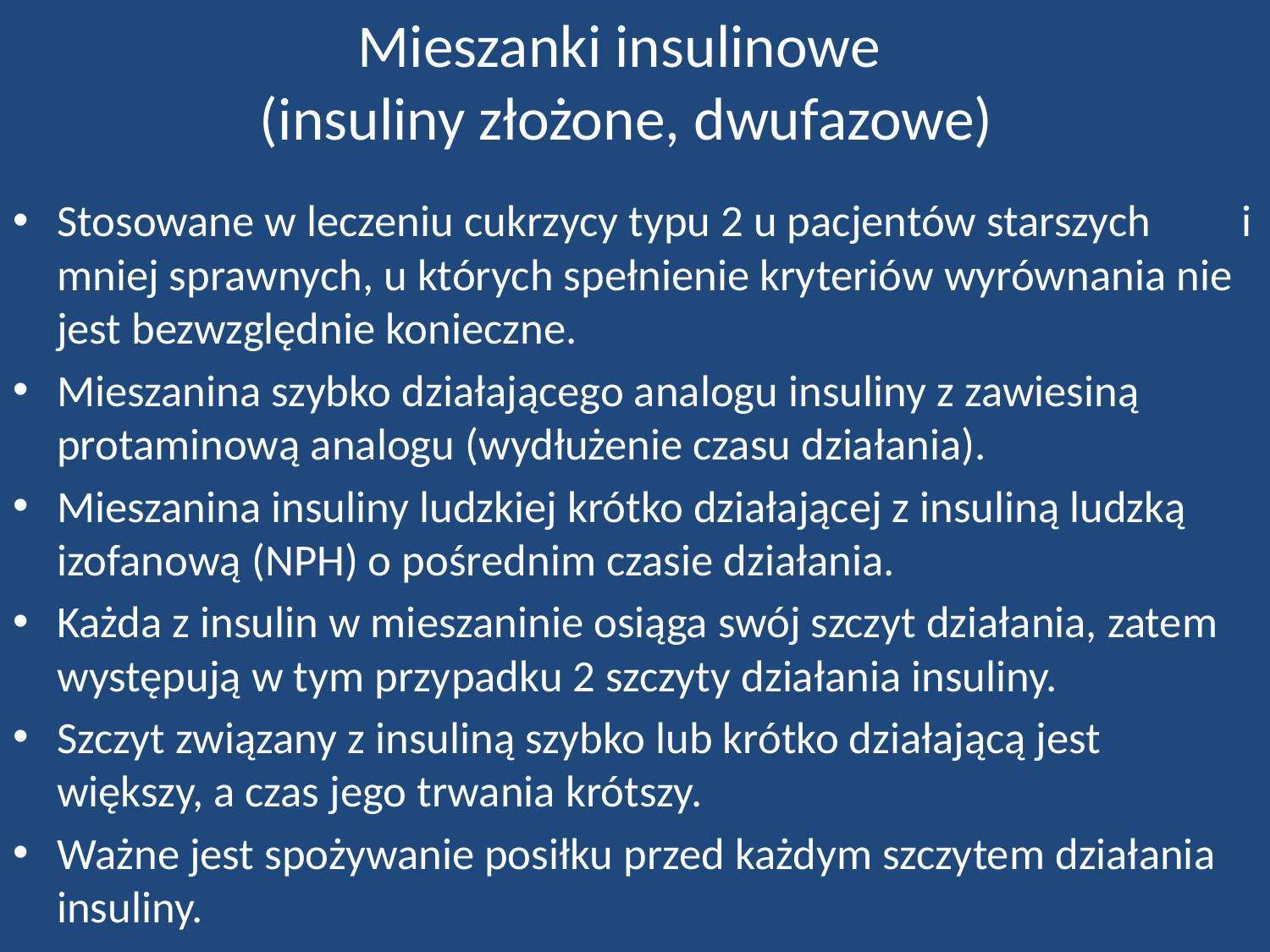

# Mieszanki insulinowe (insuliny złożone, dwufazowe)
Stosowane w leczeniu cukrzycy typu 2 u pacjentów starszych         i mniej sprawnych, u których spełnienie kryteriów wyrównania nie jest bezwzględnie konieczne.
Mieszanina szybko działającego analogu insuliny z zawiesiną protaminową analogu (wydłużenie czasu działania).
Mieszanina insuliny ludzkiej krótko działającej z insuliną ludzką izofanową (NPH) o pośrednim czasie działania.
Każda z insulin w mieszaninie osiąga swój szczyt działania, zatem występują w tym przypadku 2 szczyty działania insuliny.
Szczyt związany z insuliną szybko lub krótko działającą jest większy, a czas jego trwania krótszy.
Ważne jest spożywanie posiłku przed każdym szczytem działania insuliny.